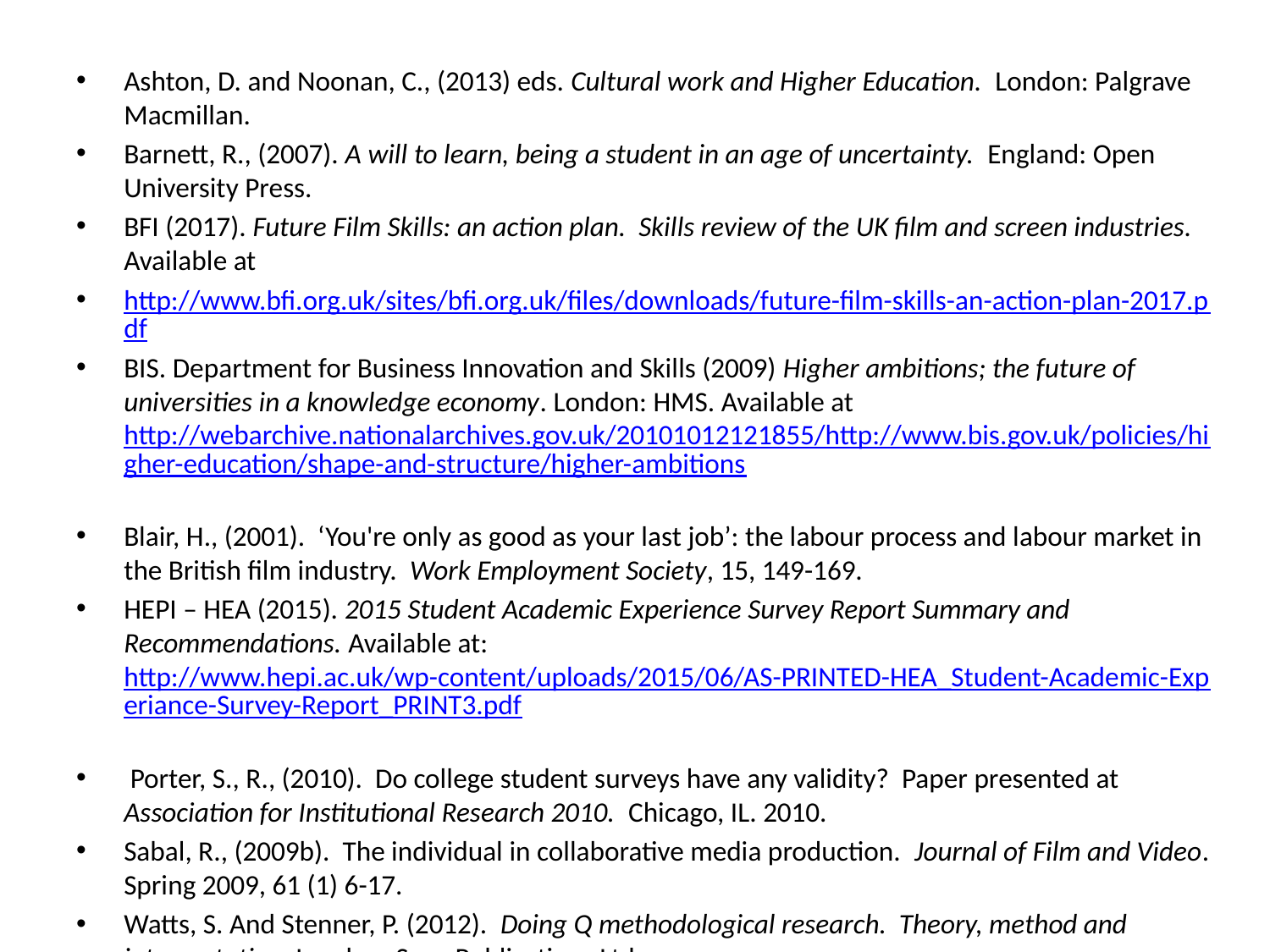

Ashton, D. and Noonan, C., (2013) eds. Cultural work and Higher Education.  London: Palgrave Macmillan.
Barnett, R., (2007). A will to learn, being a student in an age of uncertainty.  England: Open University Press.
BFI (2017). Future Film Skills: an action plan.  Skills review of the UK film and screen industries. Available at
http://www.bfi.org.uk/sites/bfi.org.uk/files/downloads/future-film-skills-an-action-plan-2017.pdf
BIS. Department for Business Innovation and Skills (2009) Higher ambitions; the future of universities in a knowledge economy. London: HMS. Available at  http://webarchive.nationalarchives.gov.uk/20101012121855/http://www.bis.gov.uk/policies/higher-education/shape-and-structure/higher-ambitions
Blair, H., (2001).  ‘You're only as good as your last job’: the labour process and labour market in the British film industry.  Work Employment Society, 15, 149-169.
HEPI – HEA (2015). 2015 Student Academic Experience Survey Report Summary and Recommendations. Available at: http://www.hepi.ac.uk/wp-content/uploads/2015/06/AS-PRINTED-HEA_Student-Academic-Experiance-Survey-Report_PRINT3.pdf
 Porter, S., R., (2010).  Do college student surveys have any validity?  Paper presented at Association for Institutional Research 2010.  Chicago, IL. 2010.
Sabal, R., (2009b).  The individual in collaborative media production.  Journal of Film and Video.  Spring 2009, 61 (1) 6-17.
Watts, S. And Stenner, P. (2012).  Doing Q methodological research.  Theory, method and interpretation. London: Sage Publications Ltd.